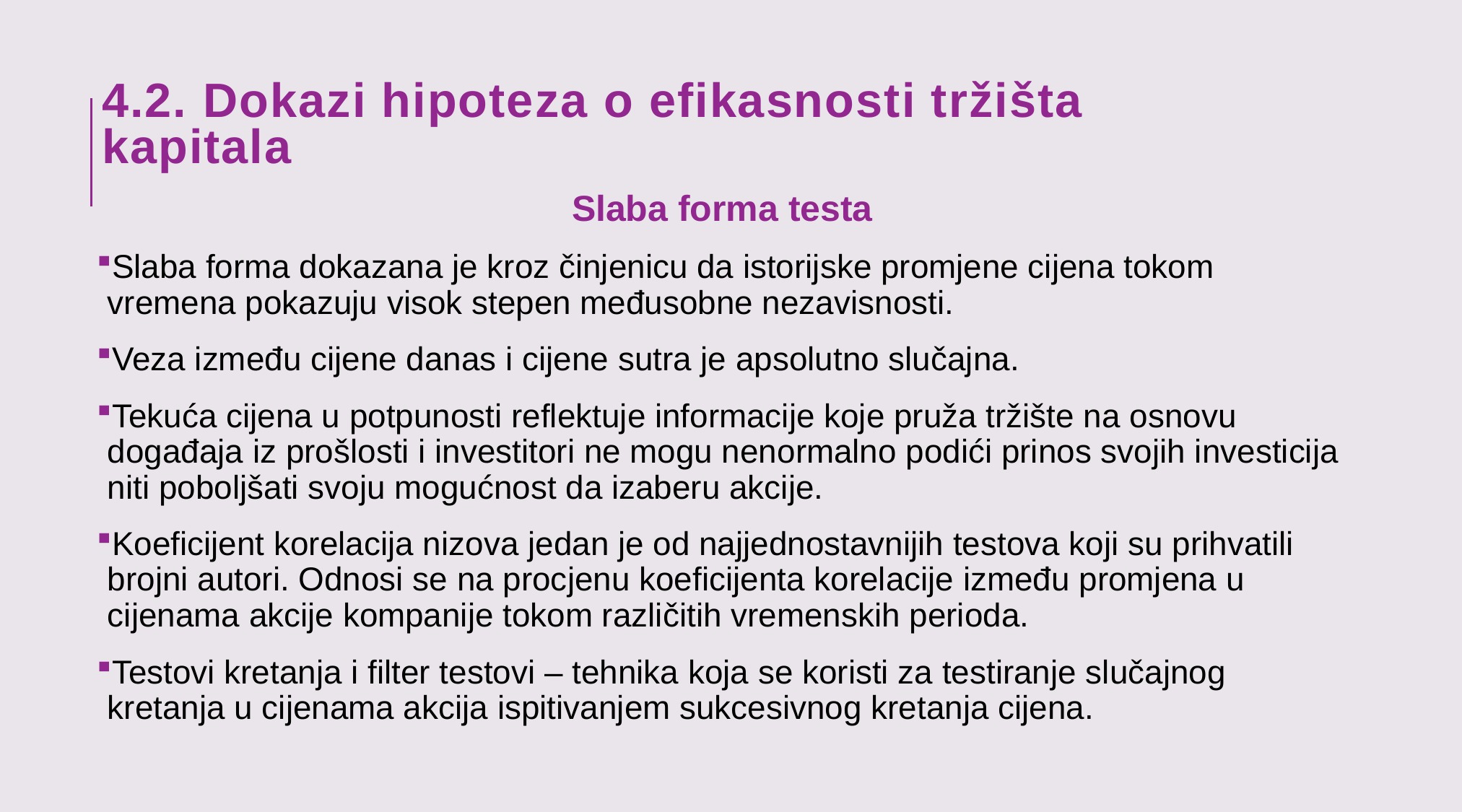

# 4.2. Dokazi hipoteza o efikasnosti tržišta kapitala
Slaba forma testa
Slaba forma dokazana je kroz činjenicu da istorijske promjene cijena tokom vremena pokazuju visok stepen međusobne nezavisnosti.
Veza između cijene danas i cijene sutra je apsolutno slučajna.
Tekuća cijena u potpunosti reflektuje informacije koje pruža tržište na osnovu događaja iz prošlosti i investitori ne mogu nenormalno podići prinos svojih investicija niti poboljšati svoju mogućnost da izaberu akcije.
Koeficijent korelacija nizova jedan je od najjednostavnijih testova koji su prihvatili brojni autori. Odnosi se na procjenu koeficijenta korelacije između promjena u cijenama akcije kompanije tokom različitih vremenskih perioda.
Testovi kretanja i filter testovi – tehnika koja se koristi za testiranje slučajnog kretanja u cijenama akcija ispitivanjem sukcesivnog kretanja cijena.